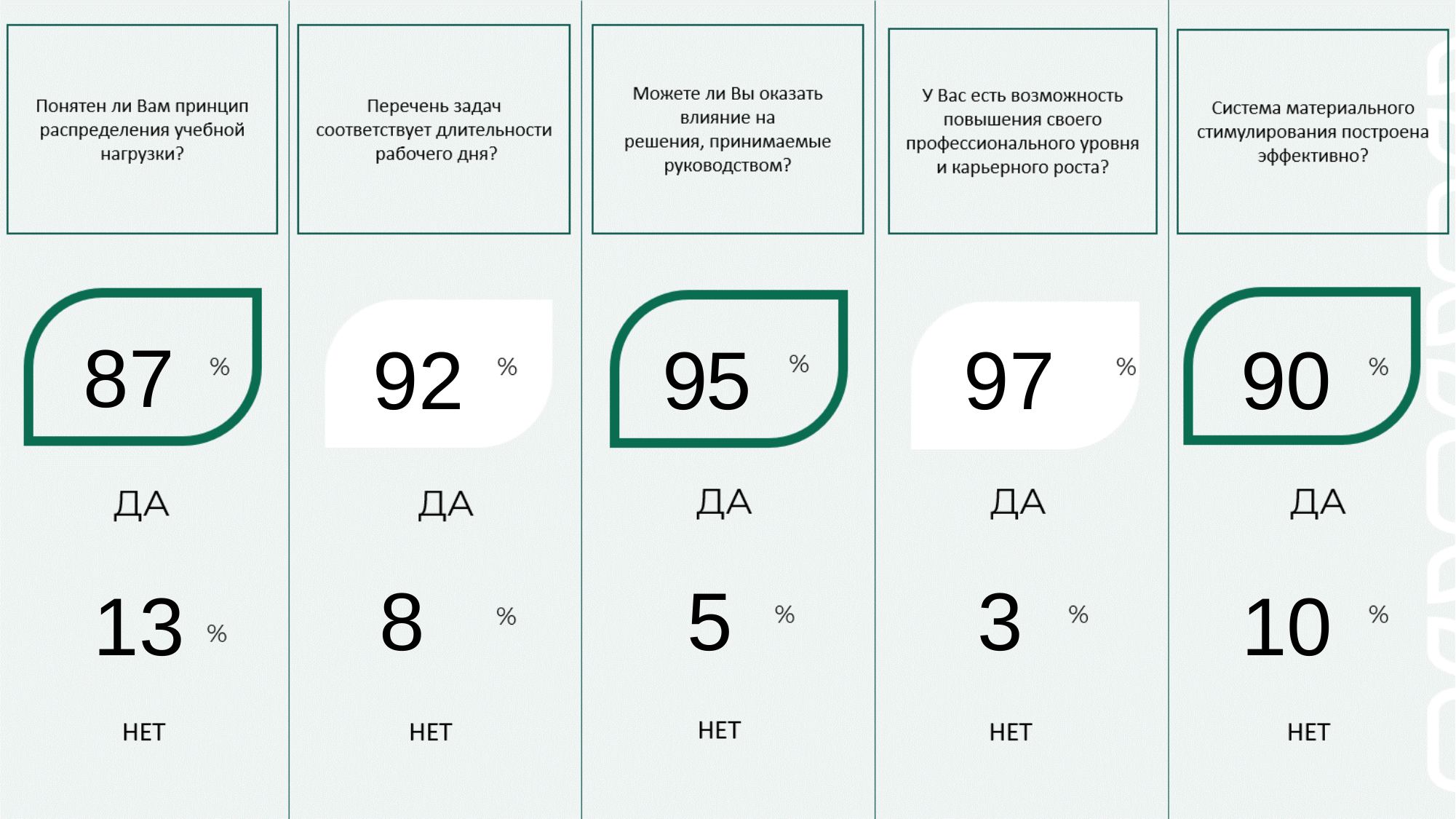

87
92
90
95
97
8
5
3
13
10